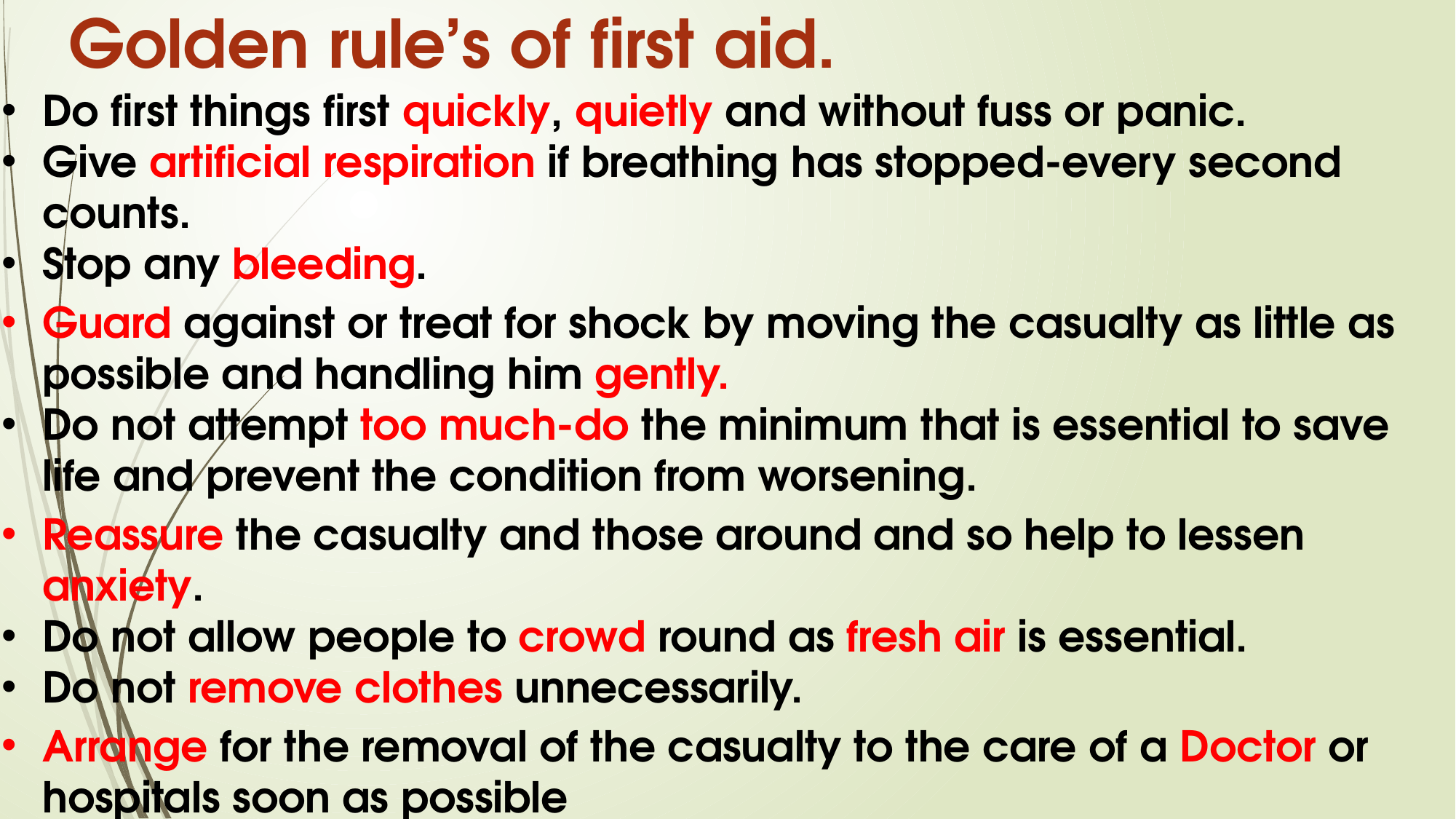

# Golden rule’s of first aid.
Do first things first quickly, quietly and without fuss or panic.
Give artificial respiration if breathing has stopped-every second
counts.
Stop any bleeding.
Guard against or treat for shock by moving the casualty as little as  possible and handling him gently.
Do not attempt too much-do the minimum that is essential to save
life and prevent the condition from worsening.
Reassure the casualty and those around and so help to lessen  anxiety.
Do not allow people to crowd round as fresh air is essential.
Do not remove clothes unnecessarily.
Arrange for the removal of the casualty to the care of a Doctor or  hospitals soon as possible